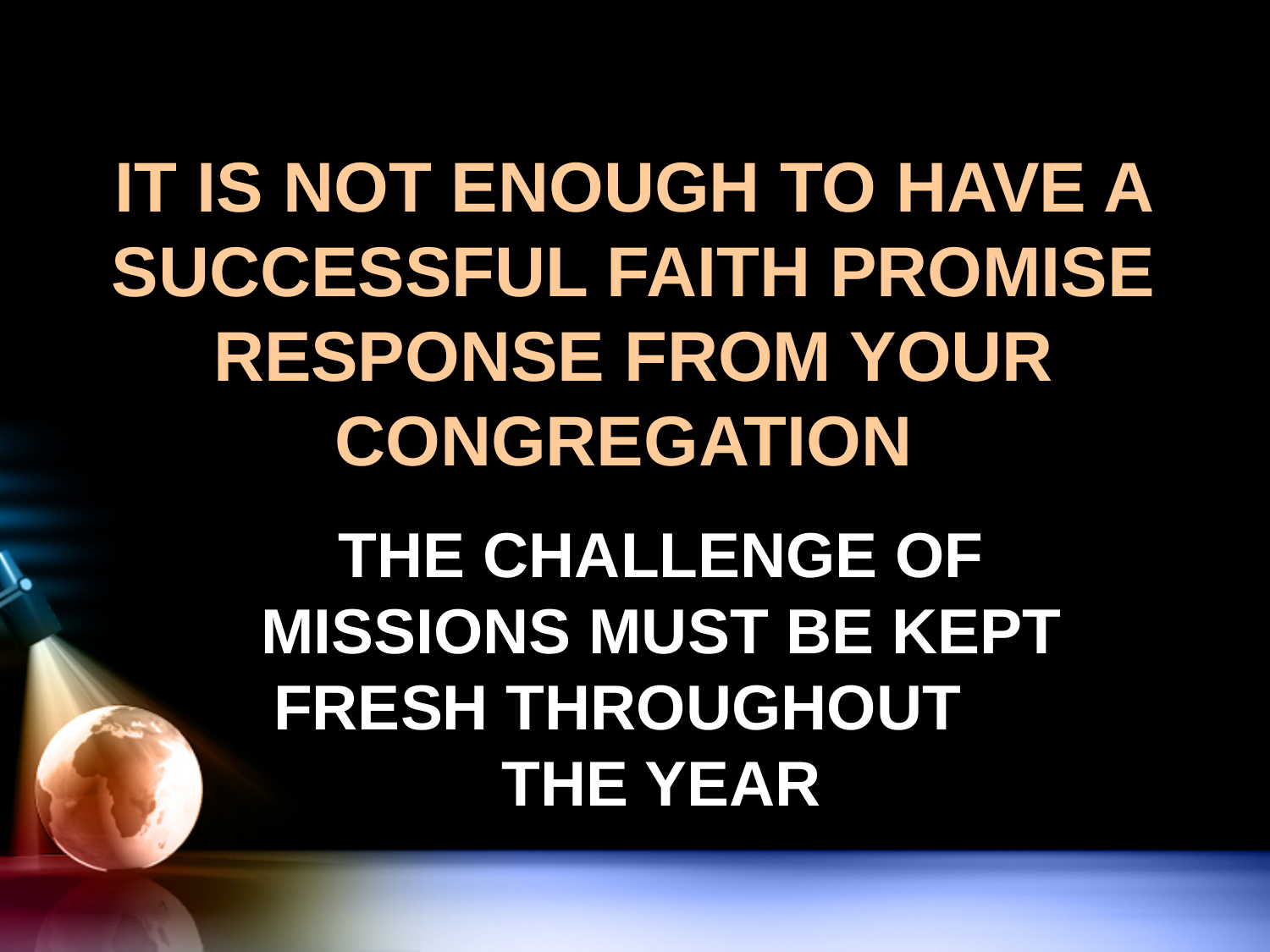

# IT IS NOT ENOUGH TO HAVE A SUCCESSFUL FAITH PROMISE RESPONSE FROM YOUR CONGREGATION
THE CHALLENGE OF MISSIONS MUST BE KEPT FRESH THROUGHOUT      THE YEAR